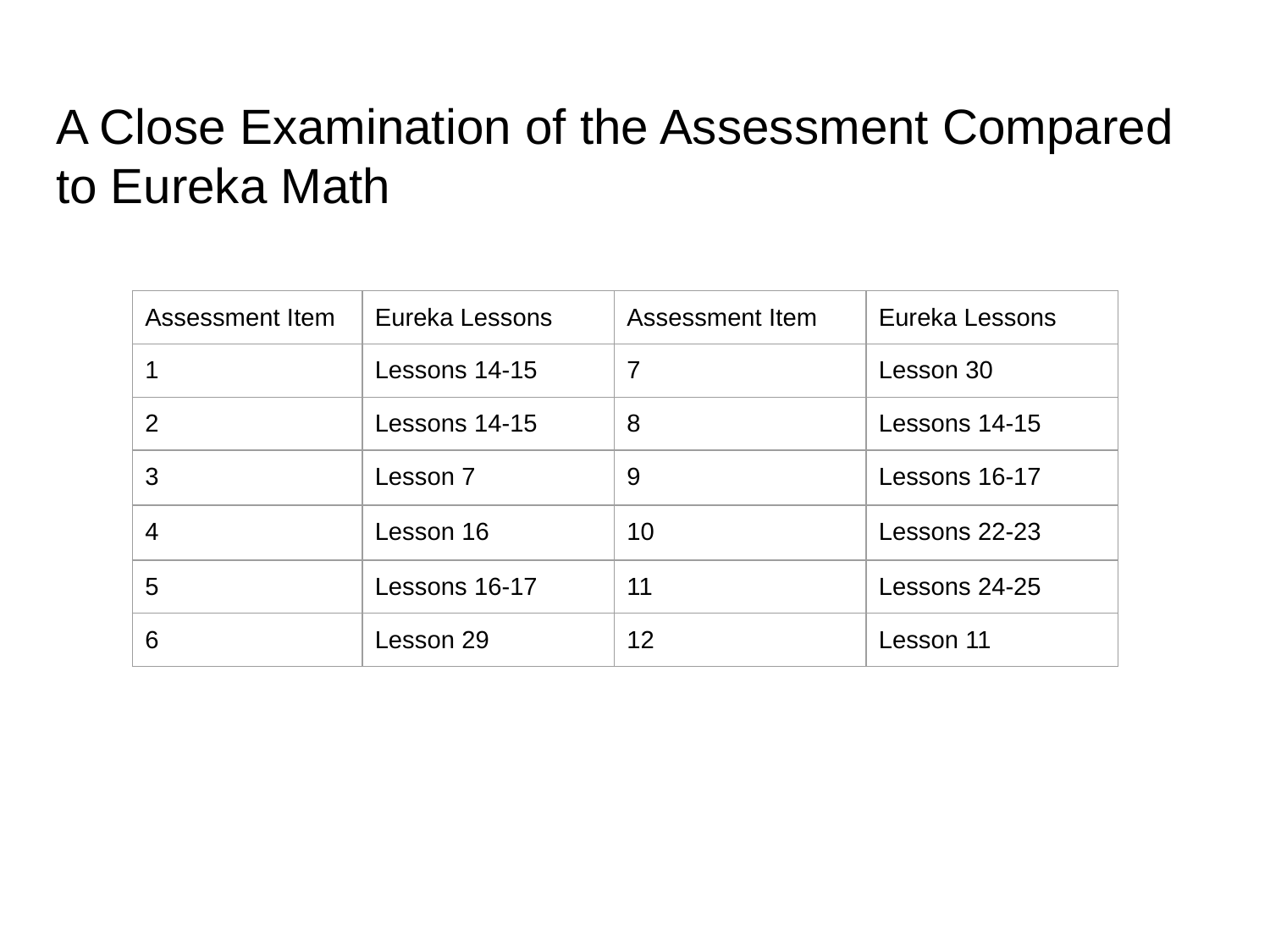

# A Close Examination of the Assessment Compared to Eureka Math
| Assessment Item | Eureka Lessons | Assessment Item | Eureka Lessons |
| --- | --- | --- | --- |
| 1 | Lessons 14-15 | 7 | Lesson 30 |
| 2 | Lessons 14-15 | 8 | Lessons 14-15 |
| 3 | Lesson 7 | 9 | Lessons 16-17 |
| 4 | Lesson 16 | 10 | Lessons 22-23 |
| 5 | Lessons 16-17 | 11 | Lessons 24-25 |
| 6 | Lesson 29 | 12 | Lesson 11 |